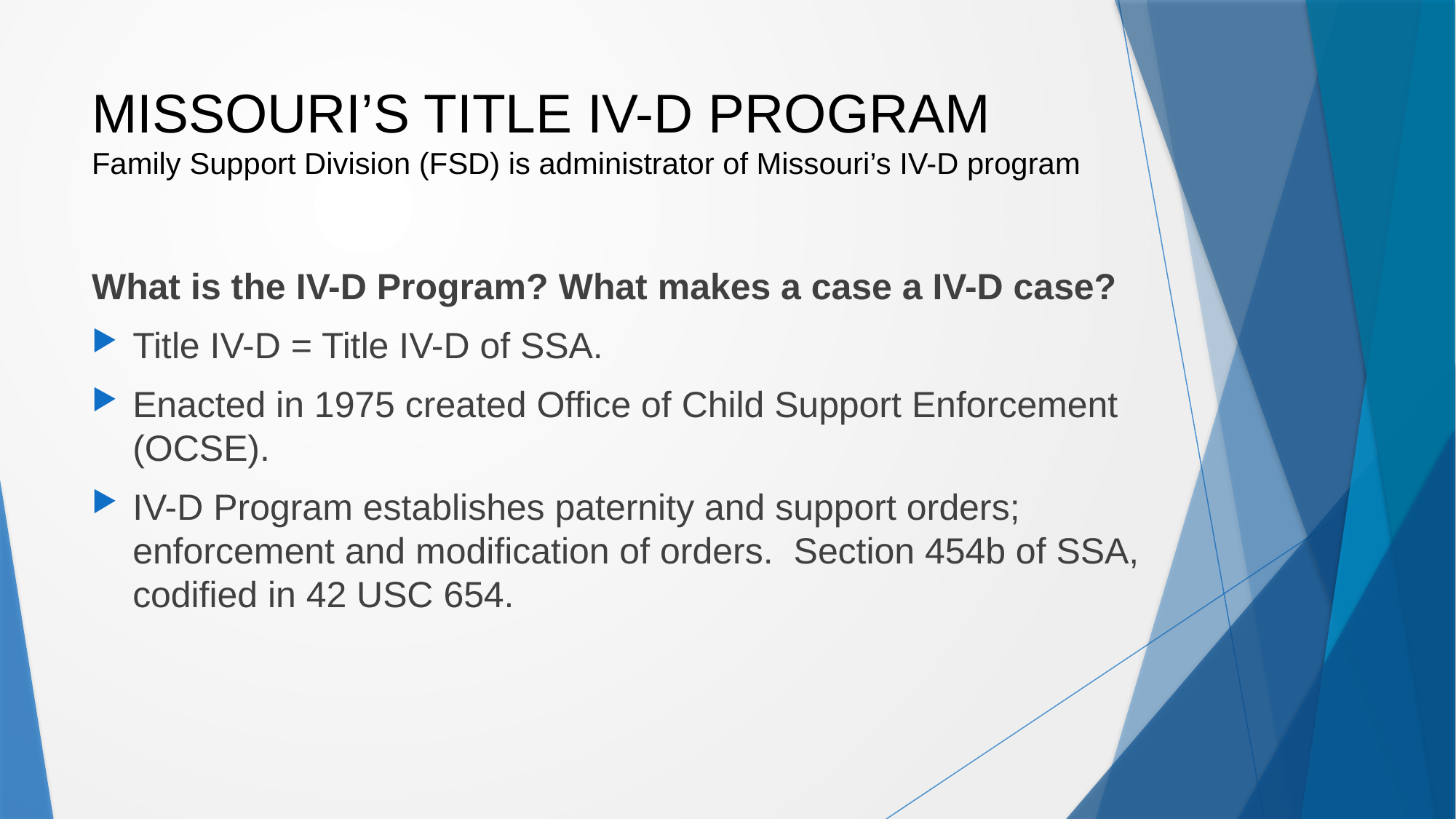

# MISSOURI’S TITLE IV-D PROGRAM Family Support Division (FSD) is administrator of Missouri’s IV-D program
What is the IV-D Program? What makes a case a IV-D case?
Title IV-D = Title IV-D of SSA.
Enacted in 1975 created Office of Child Support Enforcement (OCSE).
IV-D Program establishes paternity and support orders; enforcement and modification of orders.  Section 454b of SSA, codified in 42 USC 654.